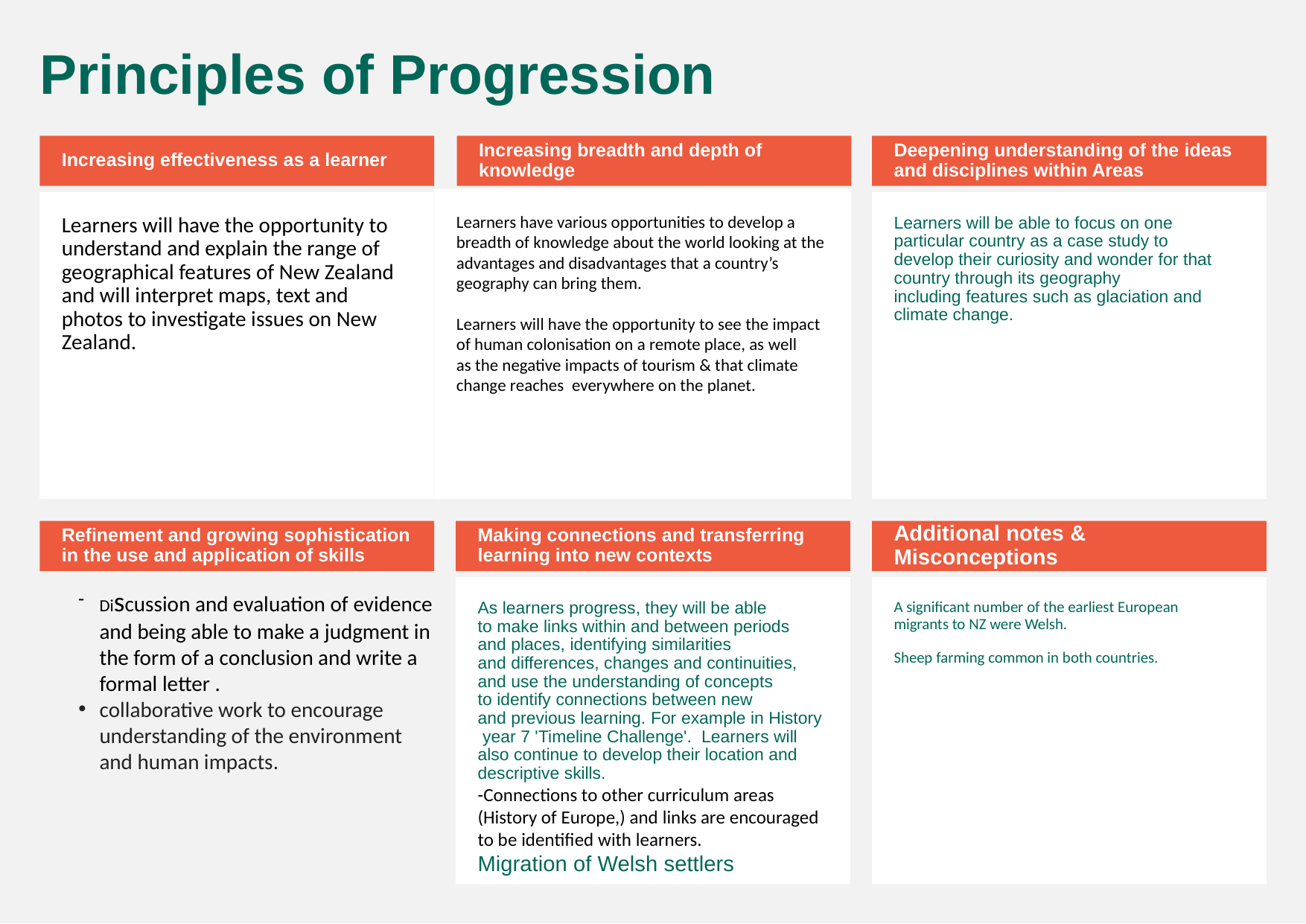

Principles of Progression
Increasing effectiveness as a learner
Increasing breadth and depth of knowledge
Deepening understanding of the ideas and disciplines within Areas
Learners have various opportunities to develop a breadth of knowledge about the world looking at the advantages and disadvantages that a country’s geography can bring them.

Learners will have the opportunity to see the impact of human colonisation on a remote place, as well as the negative impacts of tourism & that climate change reaches  everywhere on the planet.
Learners will have the opportunity to understand and explain the range of geographical features of New Zealand and will interpret maps, text and photos to investigate issues on New Zealand.
Learners will be able to focus on one particular country as a case study to develop their curiosity and wonder for that country through its geography including features such as glaciation and climate change.

Refinement and growing sophistication in the use and application of skills
Making connections and transferring learning into new contexts
Additional notes & Misconceptions

As learners progress, they will be able to make links within and between periods and places, identifying similarities and differences, changes and continuities, and use the understanding of concepts to identify connections between new and previous learning. For example in History  year 7 'Timeline Challenge'.  Learners will also continue to develop their location and descriptive skills.
-Connections to other curriculum areas (History of Europe,) and links are encouraged to be identified with learners.
Migration of Welsh settlers

A significant number of the earliest European migrants to NZ were Welsh.
Sheep farming common in both countries.
Discussion and evaluation of evidence and being able to make a judgment in the form of a conclusion and write a formal letter .
collaborative work to encourage understanding of the environment and human impacts.